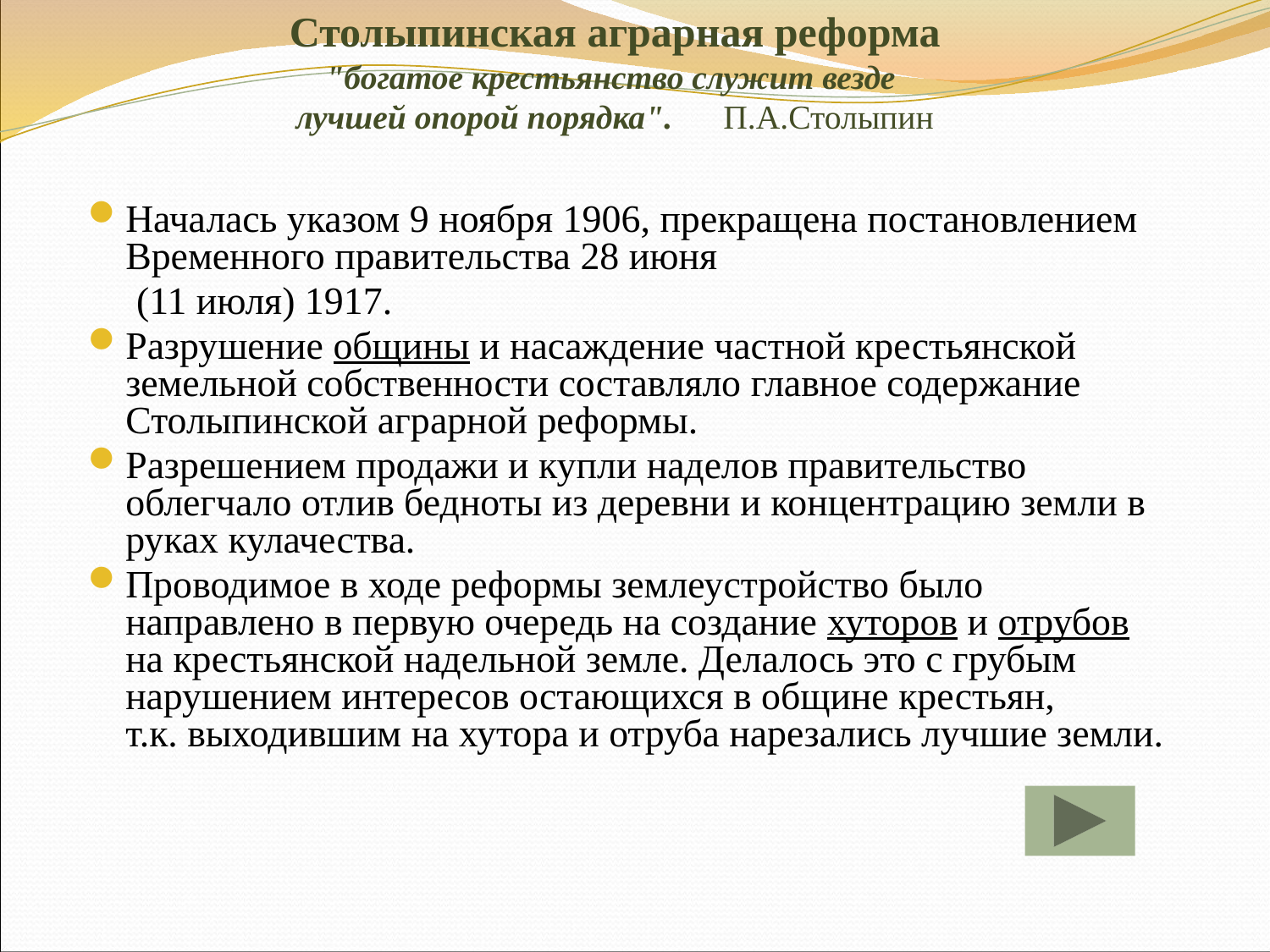

# Столыпинская аграрная реформа "богатое крестьянство служит везде лучшей опорой порядка".      П.А.Столыпин
Началась указом 9 ноября 1906, прекращена постановлением Временного правительства 28 июня
     (11 июля) 1917.
Разрушение общины и насаждение частной крестьянской земельной собственности составляло главное содержание Столыпинской аграрной реформы.
Разрешением продажи и купли наделов правительство облегчало отлив бедноты из деревни и концентрацию земли в руках кулачества.
Проводимое в ходе реформы землеустройство было направлено в первую очередь на создание хуторов и отрубов на крестьянской надельной земле. Делалось это с грубым нарушением интересов остающихся в общине крестьян, т.к. выходившим на хутора и отруба нарезались лучшие земли.